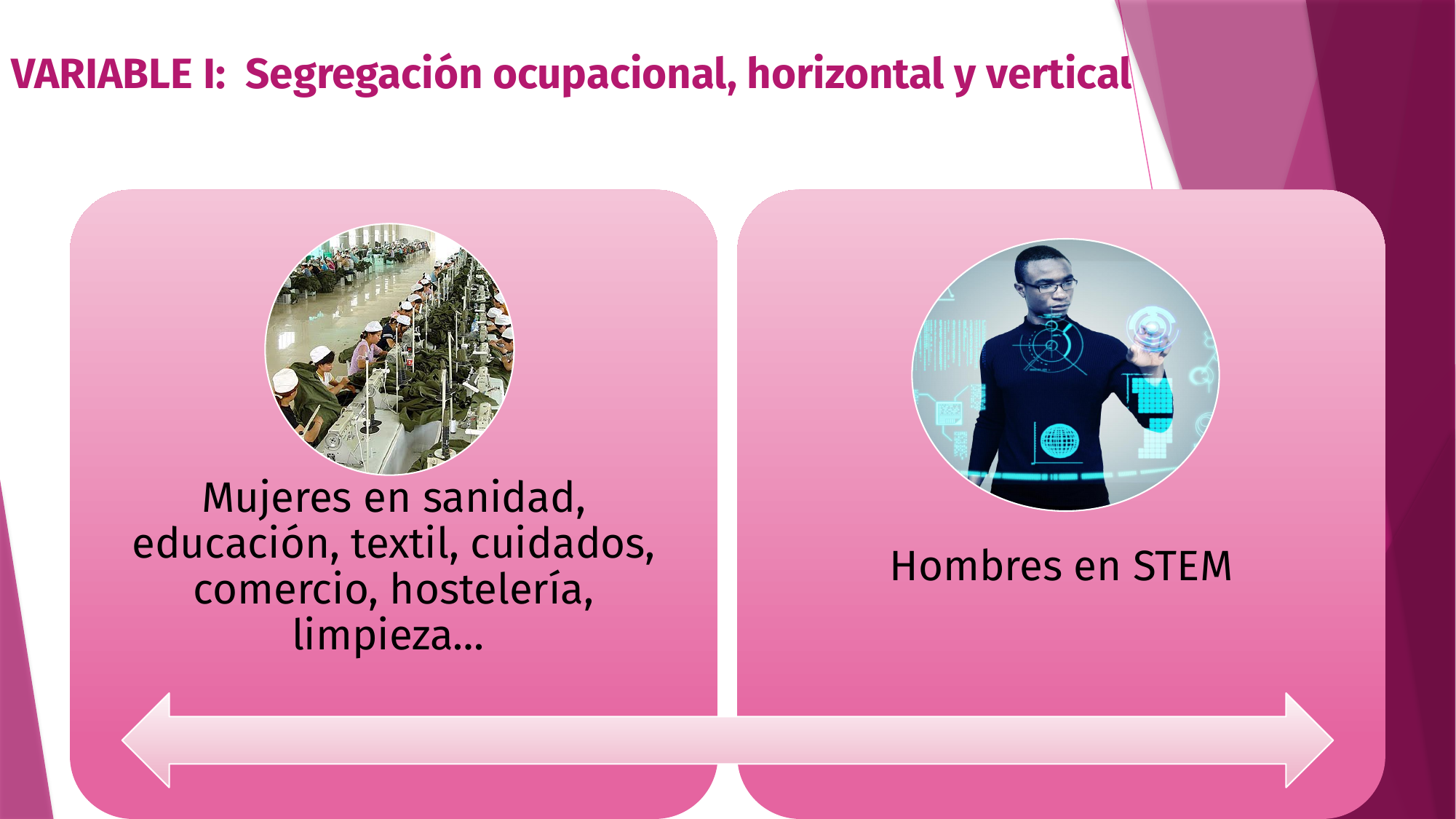

# VARIABLE I:  Segregación ocupacional, horizontal y vertical
Mujeres en sanidad, educación, textil, cuidados, comercio, hostelería, limpieza…
Hombres en STEM